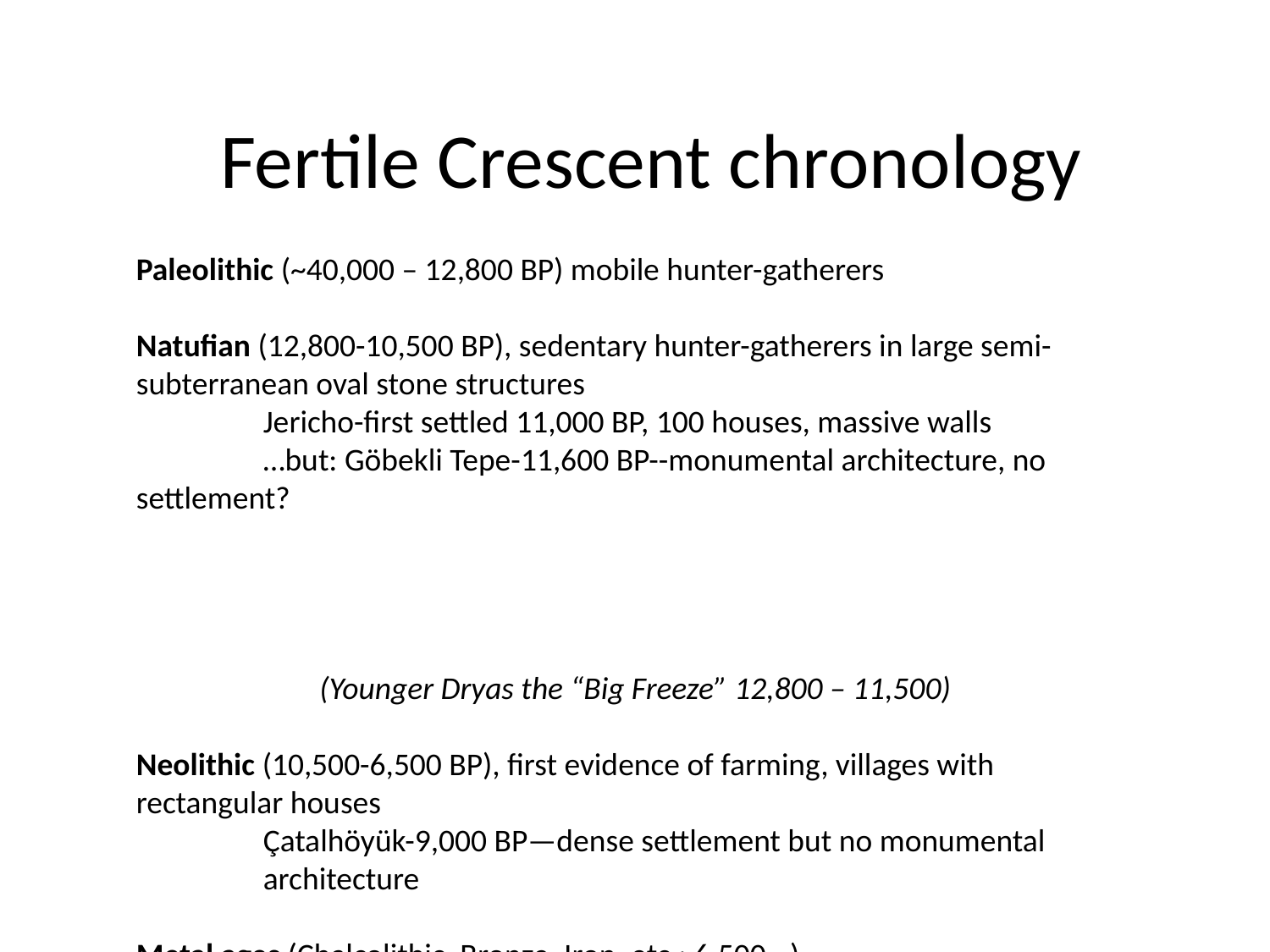

# Fertile Crescent chronology
Paleolithic (~40,000 – 12,800 BP) mobile hunter-gatherers

Natufian (12,800-10,500 BP), sedentary hunter-gatherers in large semi-subterranean oval stone structures
	Jericho-first settled 11,000 BP, 100 houses, massive walls
	…but: Göbekli Tepe-11,600 BP--monumental architecture, no settlement?

(Younger Dryas the “Big Freeze” 12,800 – 11,500)

Neolithic (10,500-6,500 BP), first evidence of farming, villages with rectangular houses
	Çatalhöyük-9,000 BP—dense settlement but no monumental 	architecture

Metal ages (Chalcolithic, Bronze, Iron, etc.; 6,500 - )
	Sumerian cities (e.g. Ur), Iraq-6000 BP—first “true” cities with all of 	Childe’s hallmarks